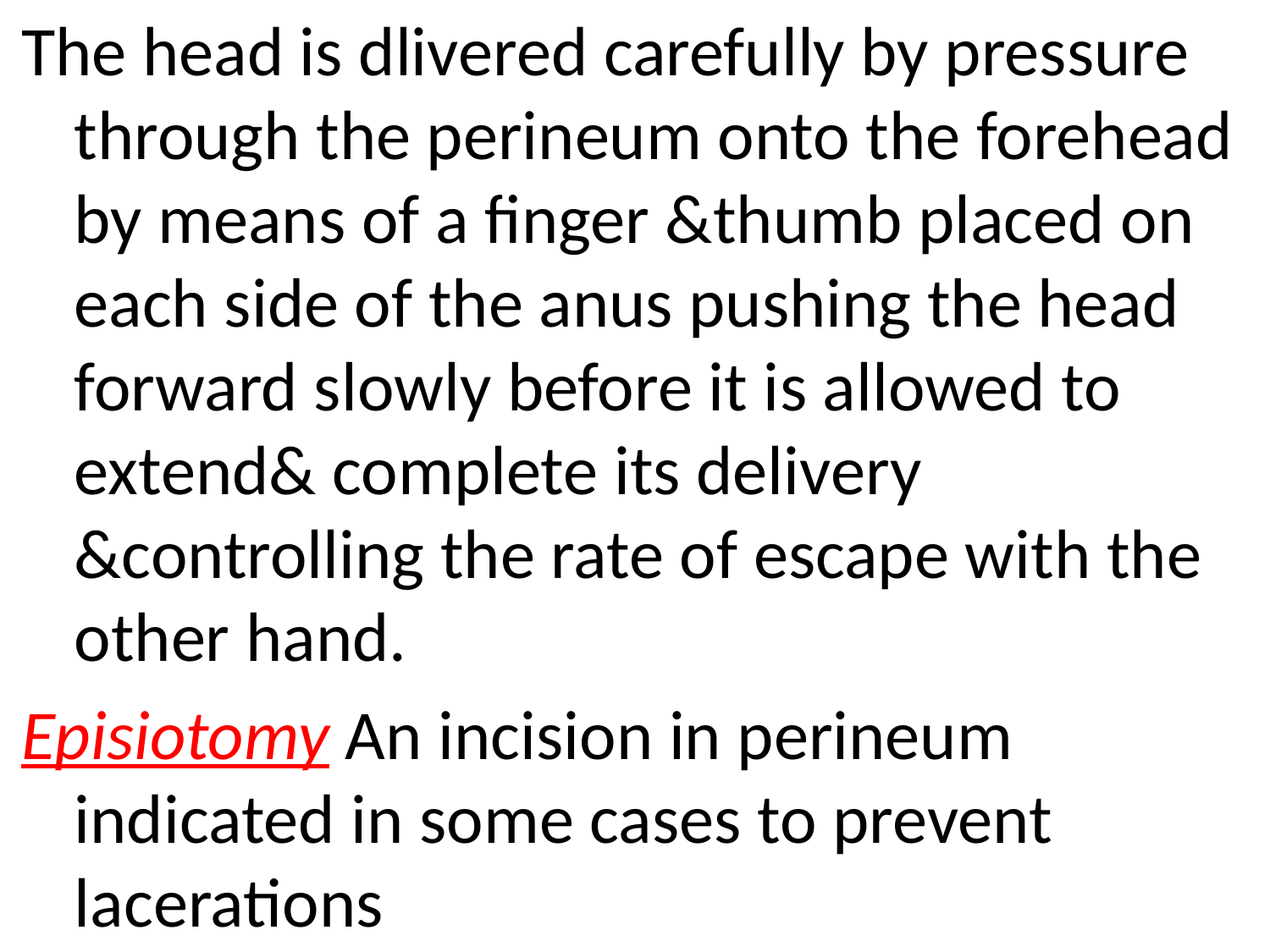

The head is dlivered carefully by pressure through the perineum onto the forehead by means of a finger &thumb placed on each side of the anus pushing the head forward slowly before it is allowed to  extend& complete its delivery &controlling the rate of escape with the other hand.
Episiotomy An incision in perineum indicated in some cases to prevent lacerations